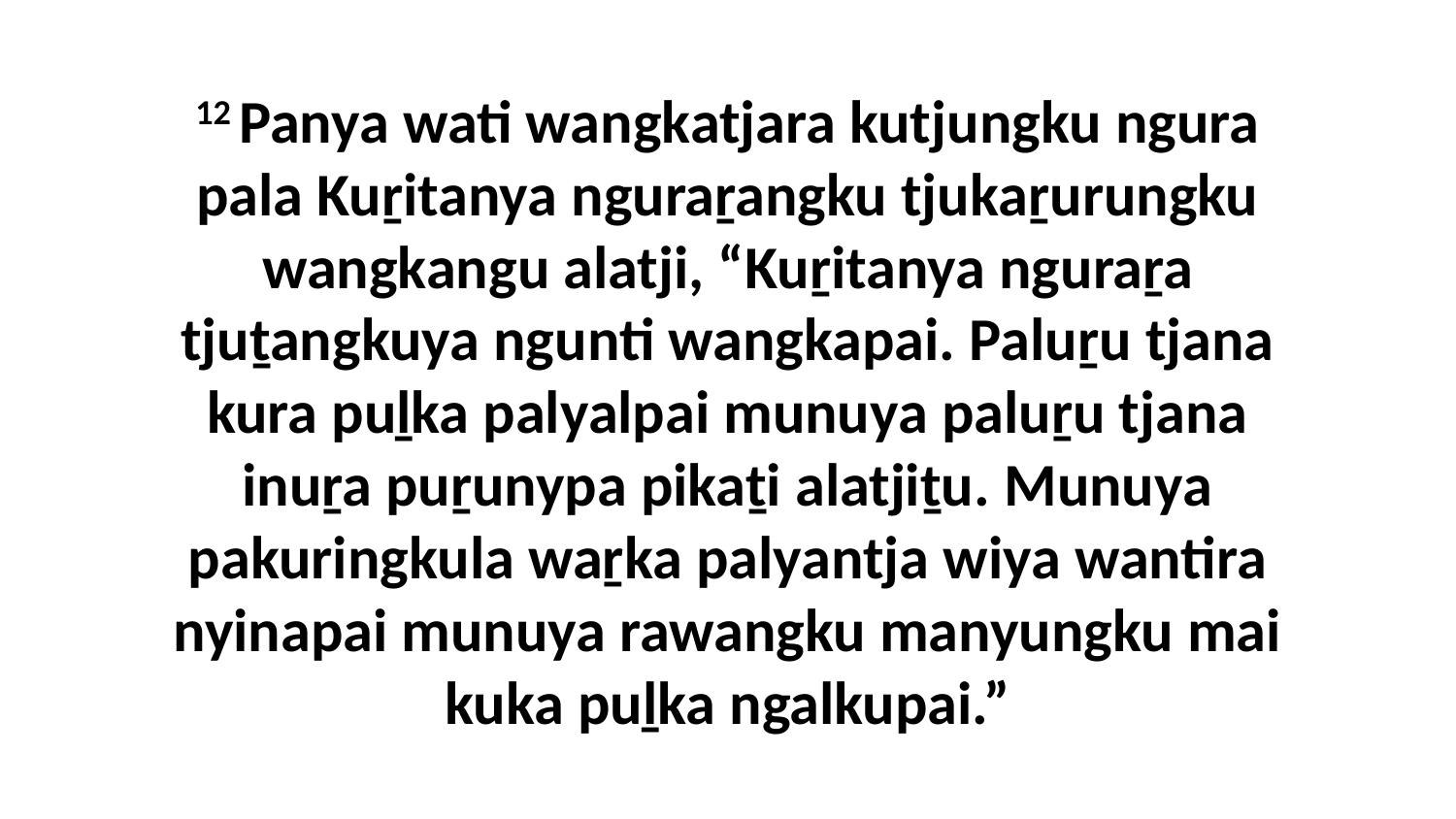

12 Panya wati wangkatjara kutjungku ngura pala Kuṟitanya nguraṟangku tjukaṟurungku wangkangu alatji, “Kuṟitanya nguraṟa tjuṯangkuya ngunti wangkapai. Paluṟu tjana kura puḻka palyalpai munuya paluṟu tjana inuṟa puṟunypa pikaṯi alatjiṯu. Munuya pakuringkula waṟka palyantja wiya wantira nyinapai munuya rawangku manyungku mai kuka puḻka ngalkupai.”